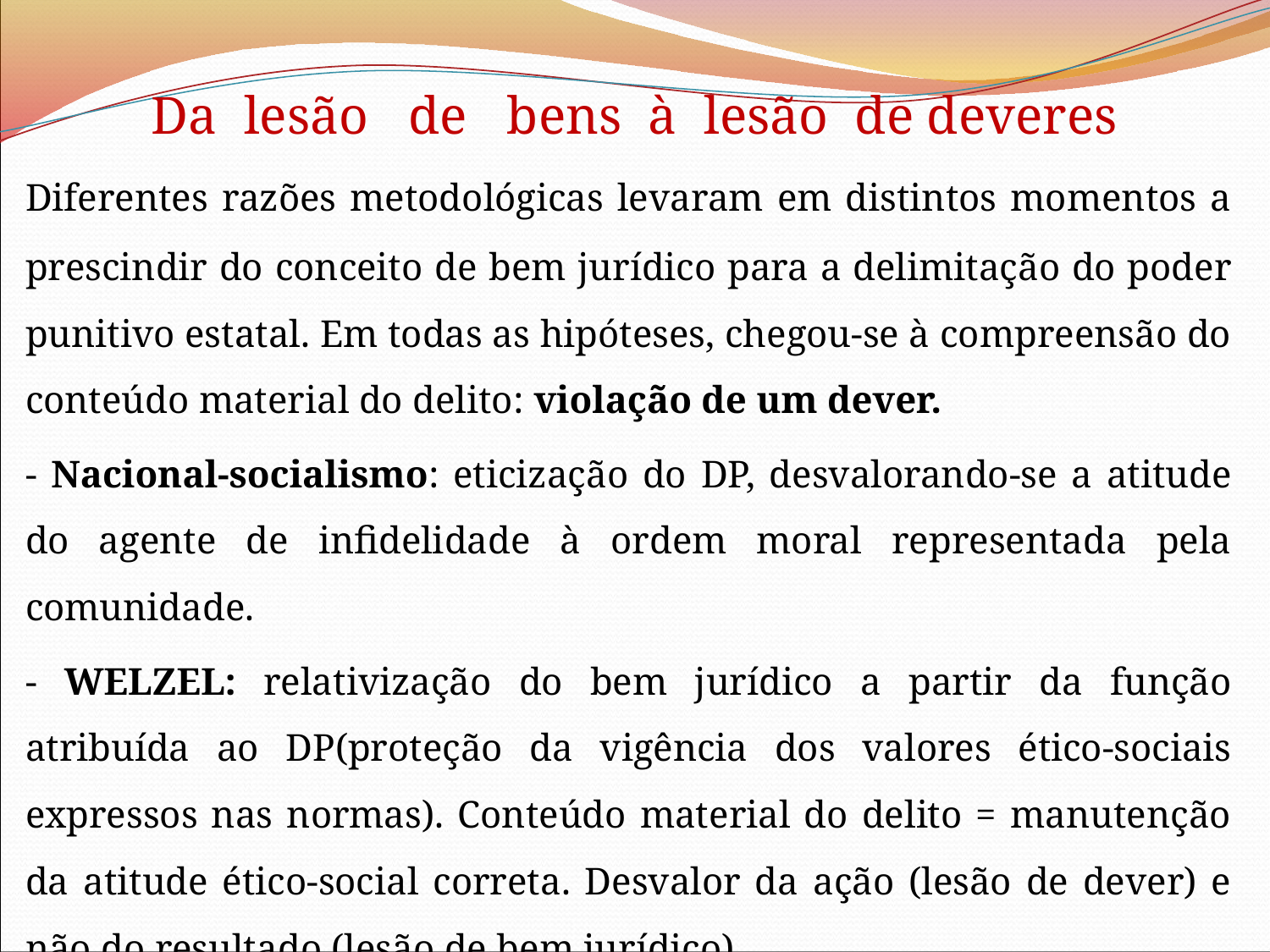

# Da  lesão   de   bens  à  lesão  de deveres
	Diferentes razões metodológicas levaram em distintos momentos a prescindir do conceito de bem jurídico para a delimitação do poder punitivo estatal. Em todas as hipóteses, chegou-se à compreensão do conteúdo material do delito: violação de um dever.
	- Nacional-socialismo: eticização do DP, desvalorando-se a atitude do agente de infidelidade à ordem moral representada pela comunidade.
	- WELZEL: relativização do bem jurídico a partir da função atribuída ao DP(proteção da vigência dos valores ético-sociais expressos nas normas). Conteúdo material do delito = manutenção da atitude ético-social correta. Desvalor da ação (lesão de dever) e não do resultado (lesão de bem jurídico).